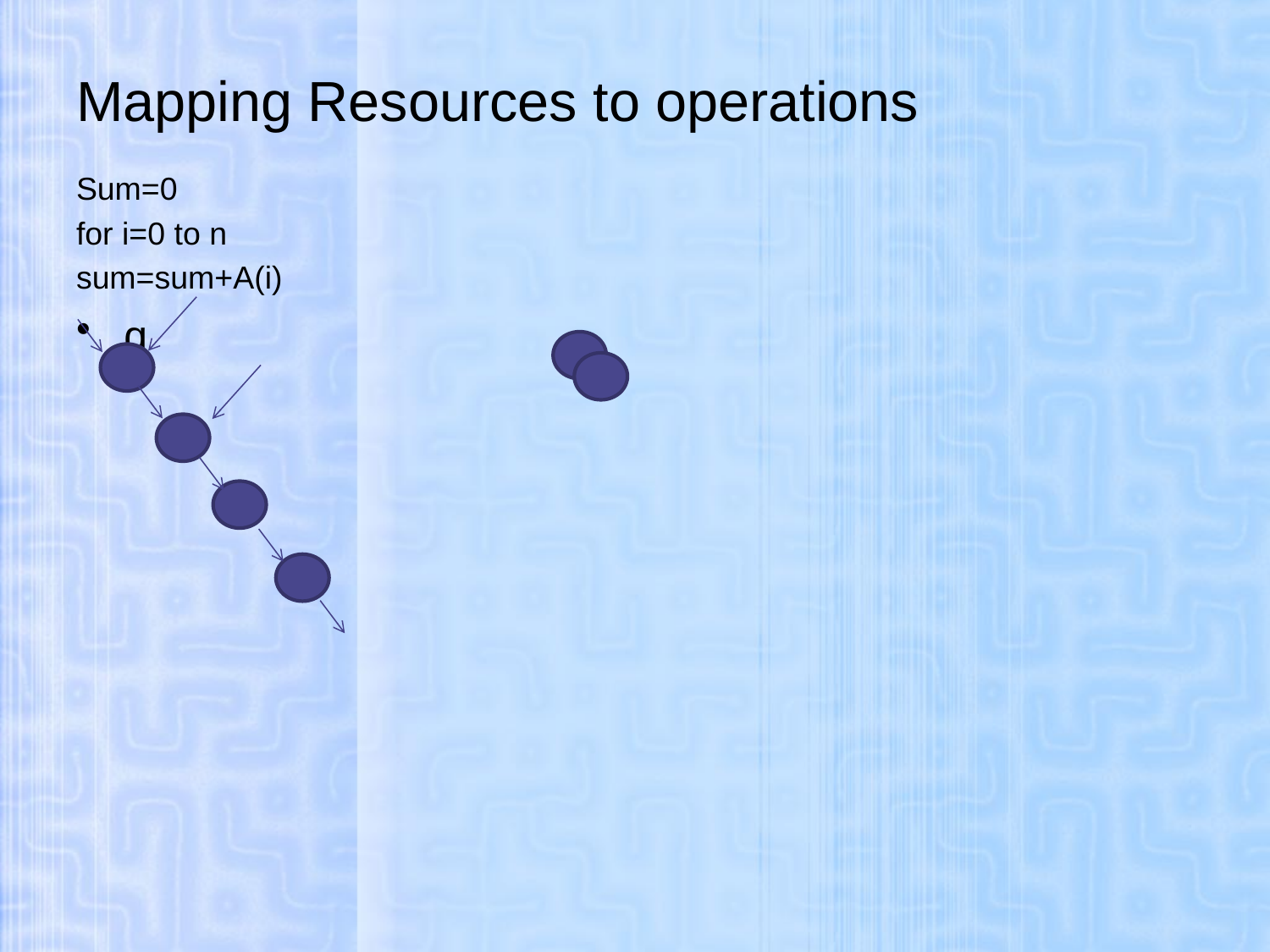

# Mapping Resources to operations
Sum=0
for i=0 to n
sum=sum+A(i)

q